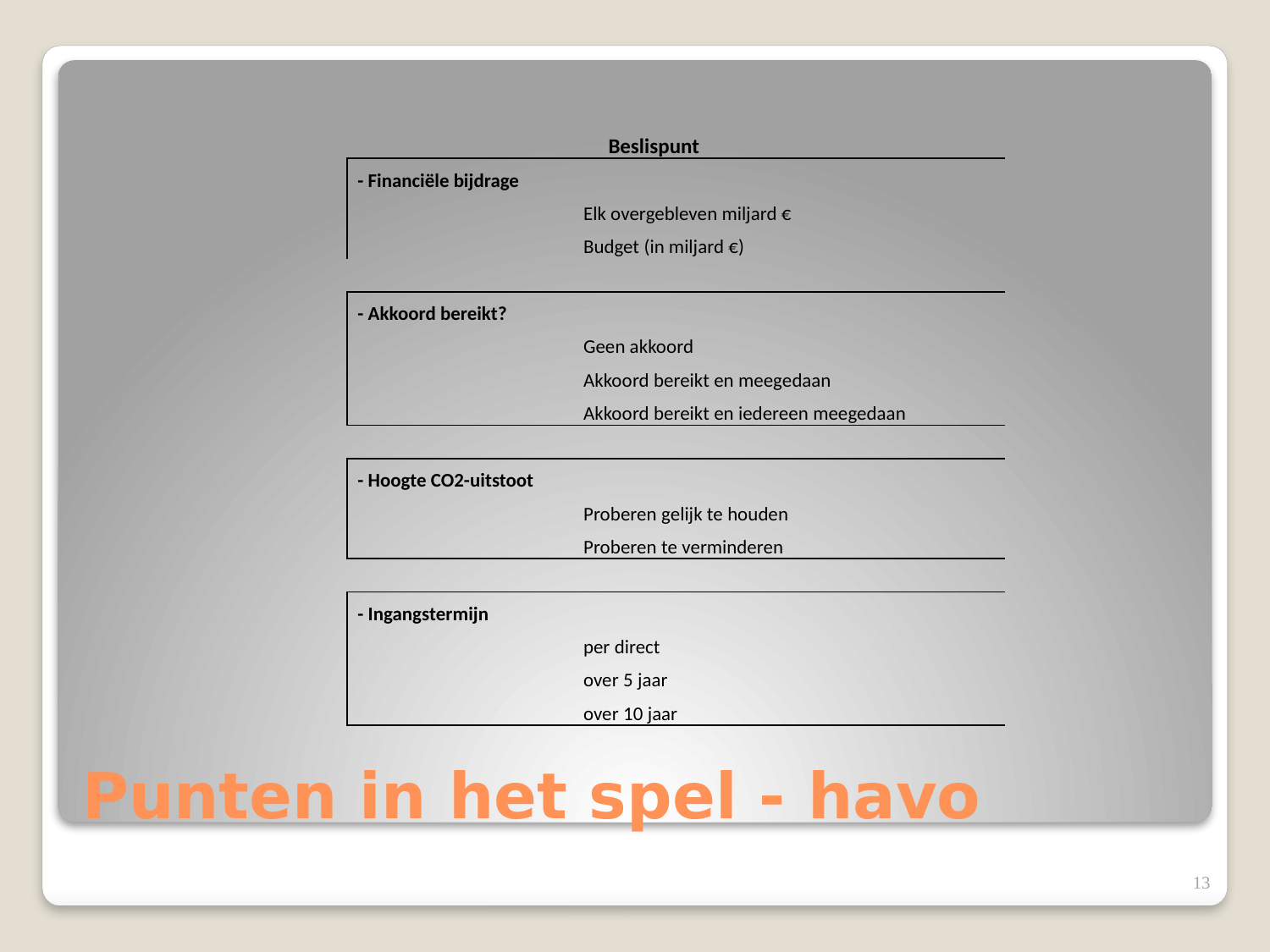

| Beslispunt |  |  |
| --- | --- | --- |
| - Financiële bijdrage |  |  |
|  | Elk overgebleven miljard € |  |
|  | Budget (in miljard €) |  |
|  |  |  |
| - Akkoord bereikt? |  |  |
|  | Geen akkoord |  |
|  | Akkoord bereikt en meegedaan |  |
|  | Akkoord bereikt en iedereen meegedaan |  |
|  |  |  |
| - Hoogte CO2-uitstoot |  |  |
|  | Proberen gelijk te houden |  |
|  | Proberen te verminderen |  |
|  |  |  |
| - Ingangstermijn |  |  |
|  | per direct |  |
|  | over 5 jaar |  |
|  | over 10 jaar |  |
# Punten in het spel - havo
13